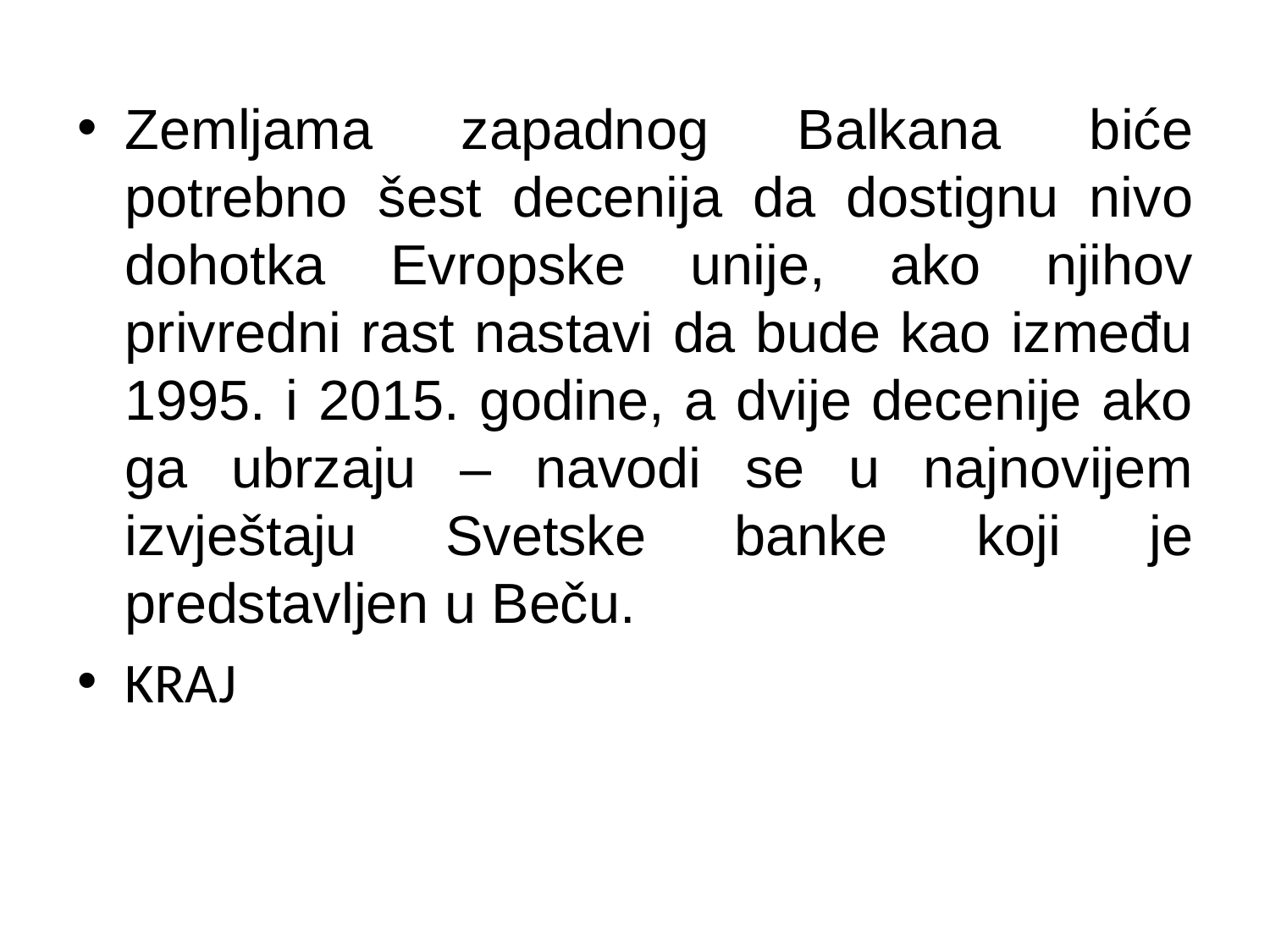

Zemljama zapadnog Balkana biće potrebno šest decenija da dostignu nivo dohotka Evropske unije, ako njihov privredni rast nastavi da bude kao između 1995. i 2015. godine, a dvije decenije ako ga ubrzaju – navodi se u najnovijem izvještaju Svetske banke koji je predstavljen u Beču.
KRAJ